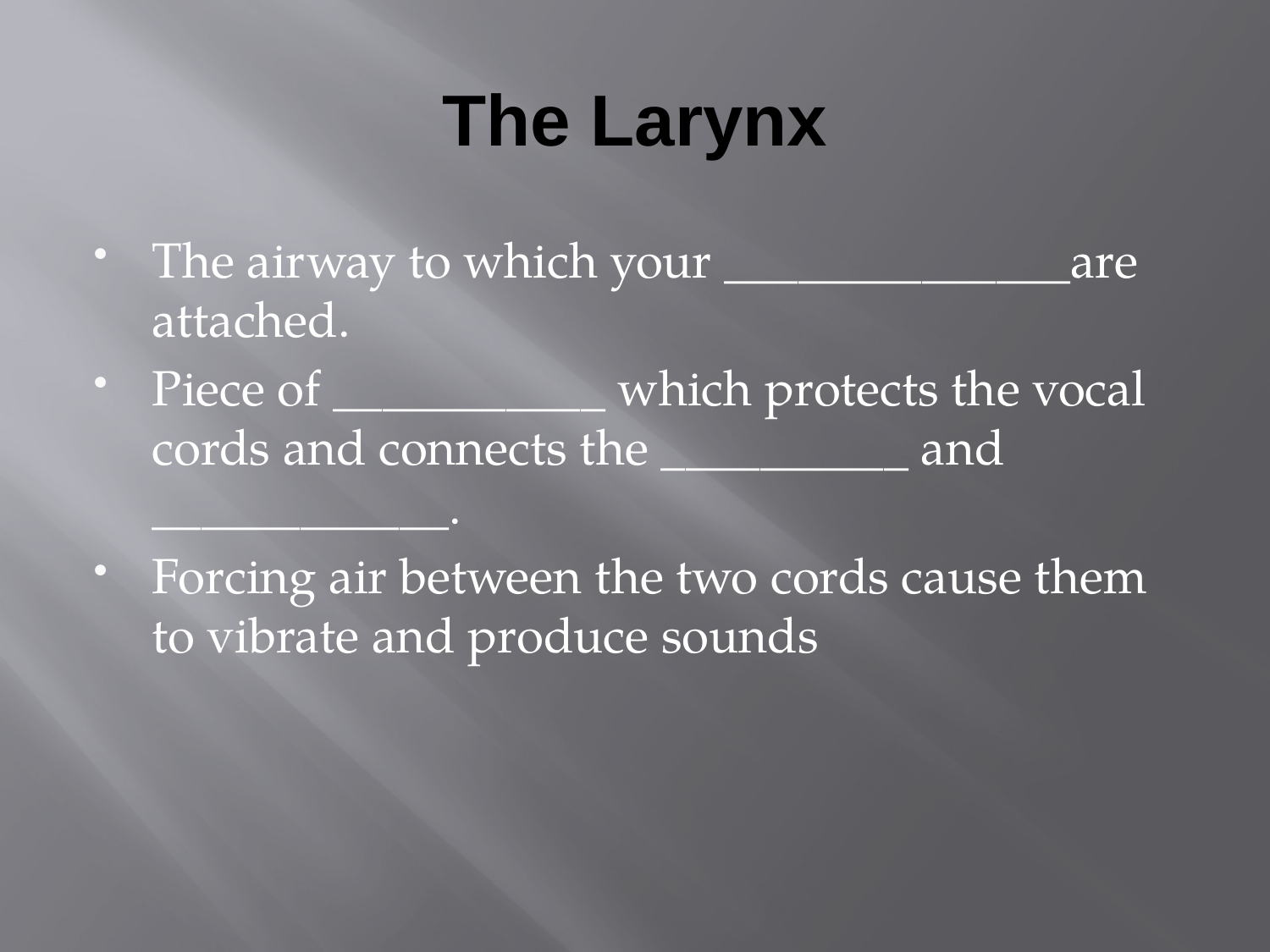

# The Larynx
The airway to which your ______________are attached.
Piece of ___________ which protects the vocal cords and connects the __________ and ____________.
Forcing air between the two cords cause them to vibrate and produce sounds